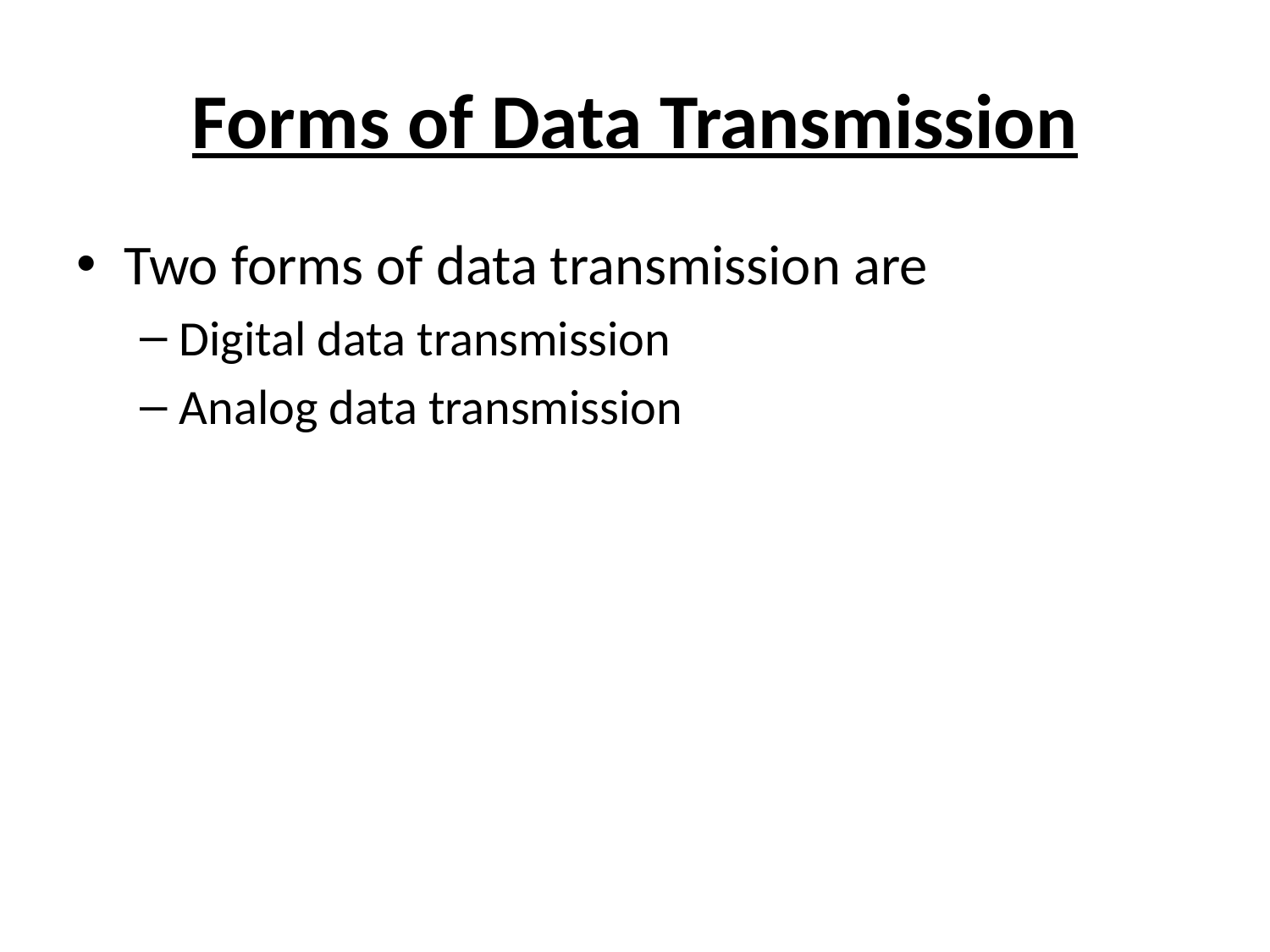

# Forms of Data Transmission
Two forms of data transmission are
Digital data transmission
Analog data transmission